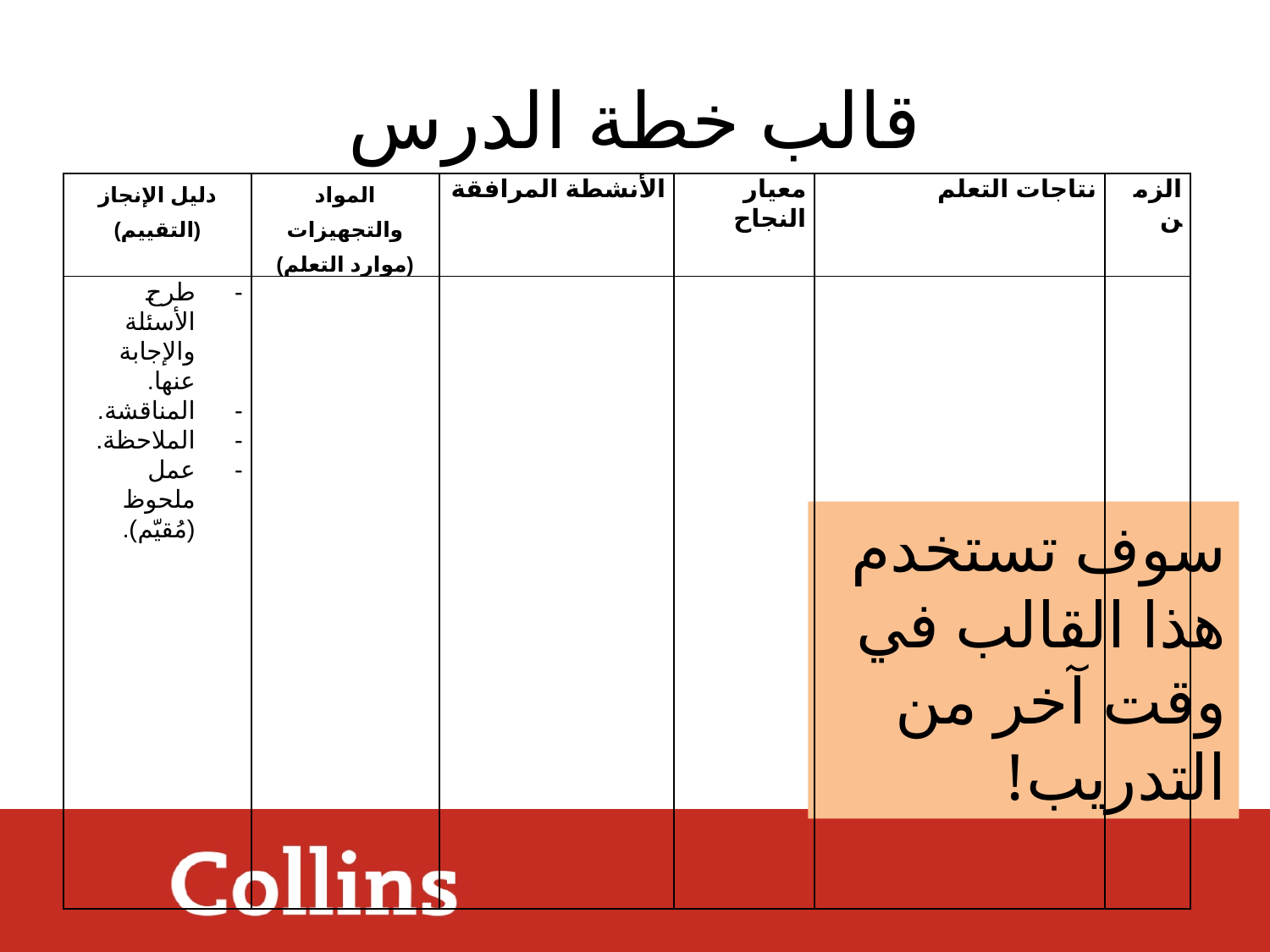

# قالب خطة الدرس
| دليل الإنجاز (التقييم) | المواد والتجهيزات (موارد التعلم) | الأنشطة المرافقة | معيار النجاح | نتاجات التعلم | الزمن |
| --- | --- | --- | --- | --- | --- |
| طرح الأسئلة والإجابة عنها. المناقشة. الملاحظة. عمل ملحوظ (مُقيّم). |  |  |  |  |  |
سوف تستخدم هذا القالب في وقت آخر من التدريب!